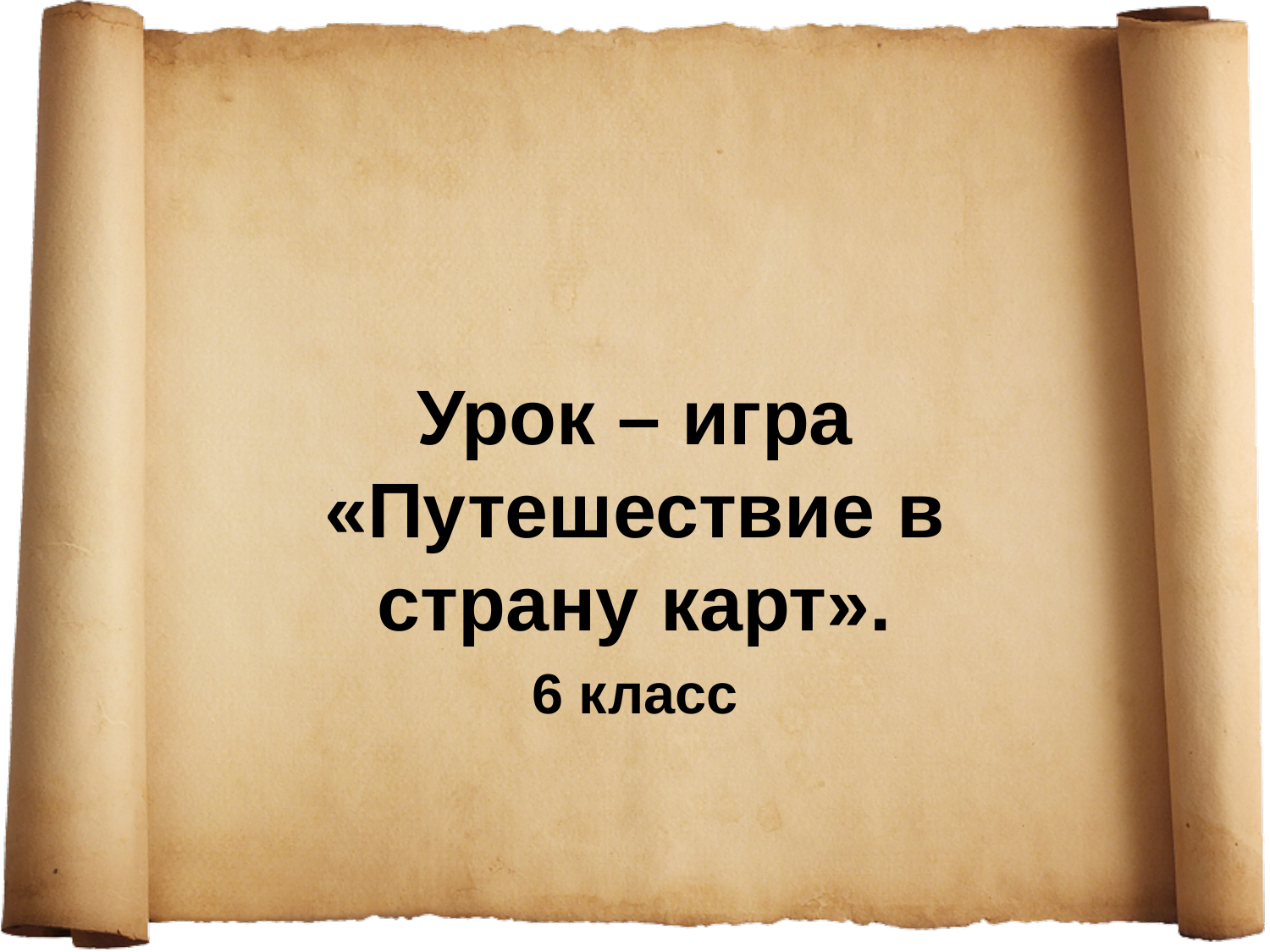

Урок – игра «Путешествие в страну карт».
6 класс